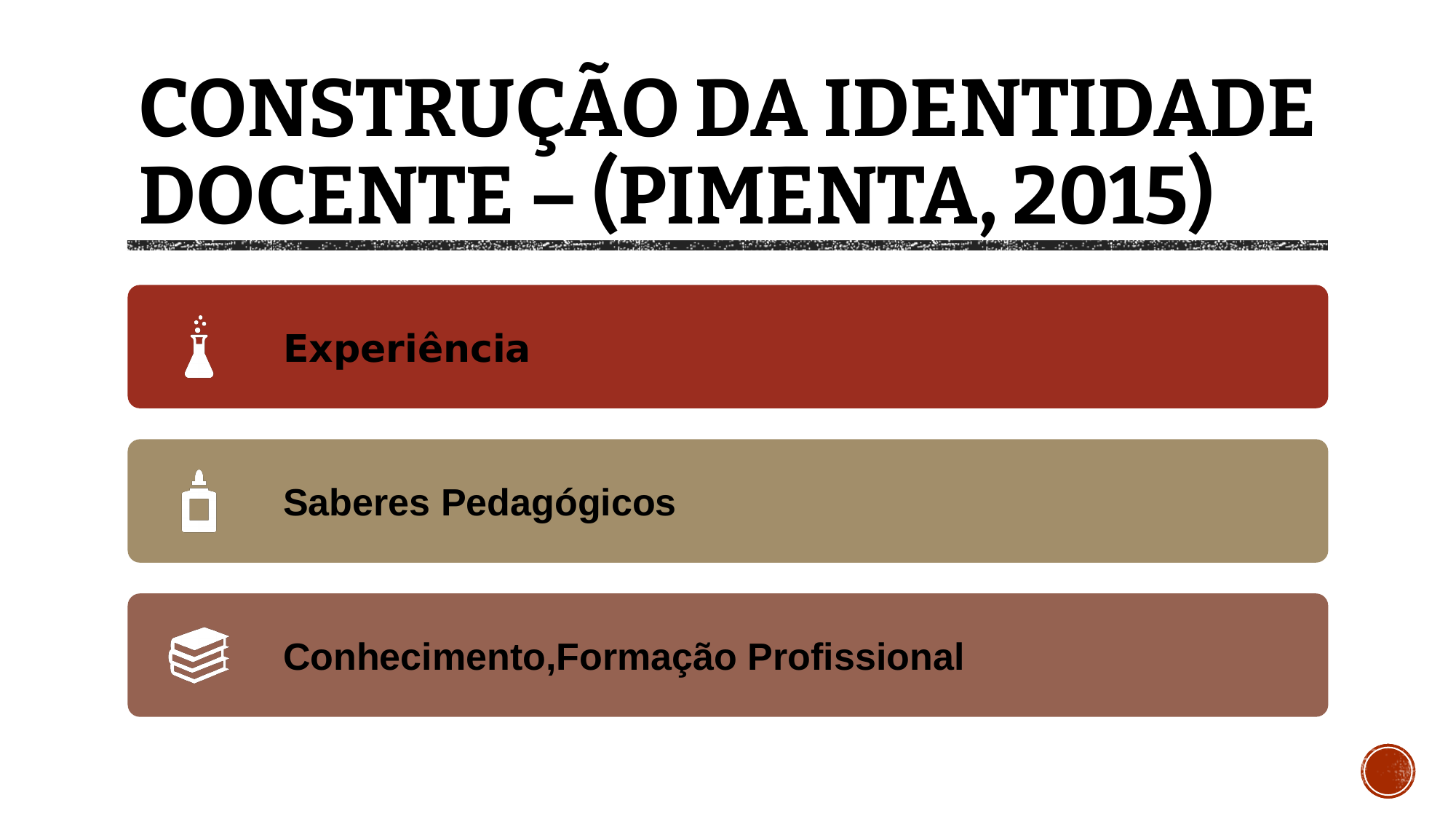

# CONSTRUÇÃO DA IDENTIDADE DOCENTE – (Pimenta, 2015)

Experiência
Saberes Pedagógicos
Conhecimento,Formação Profissional